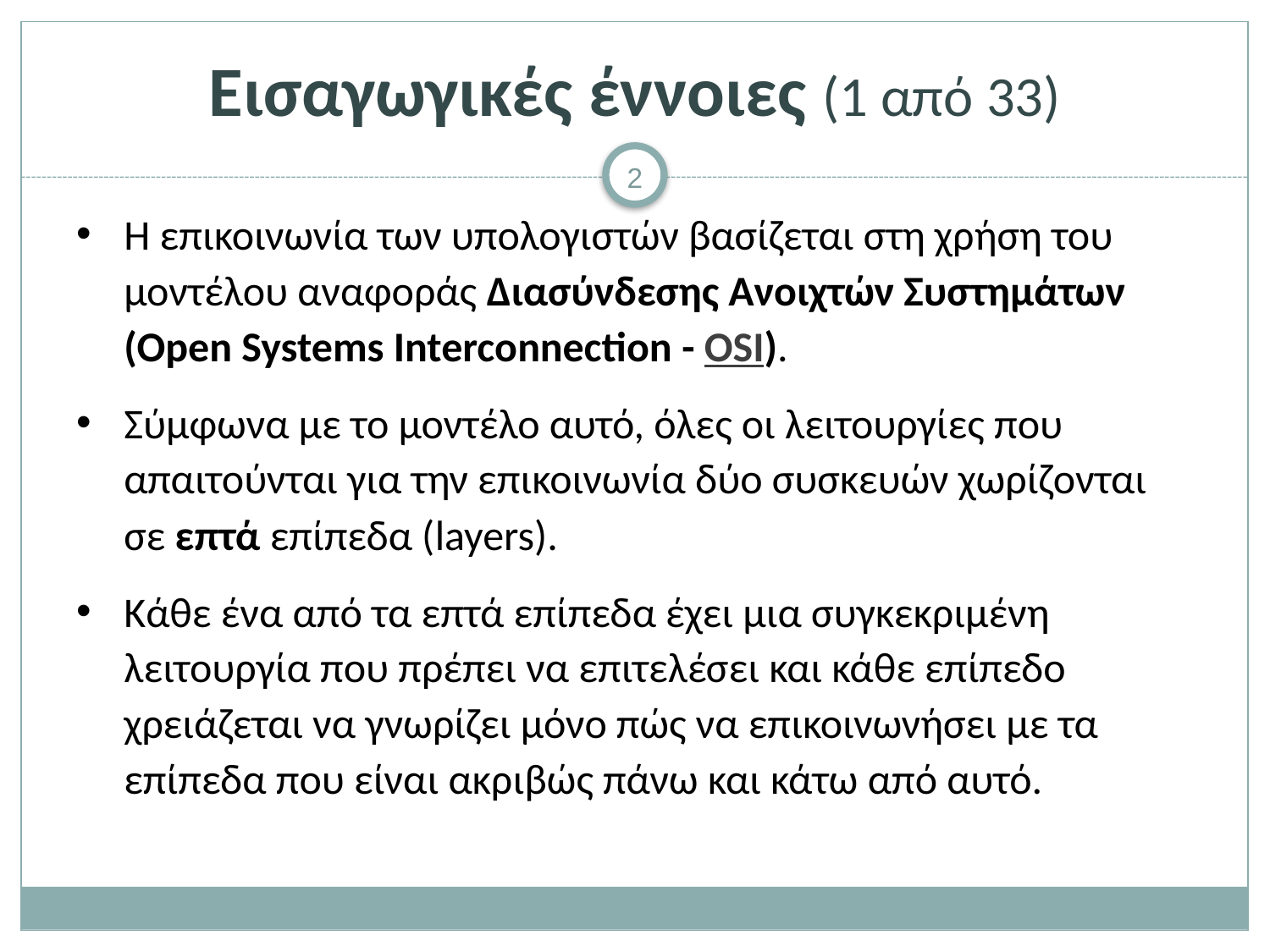

# Εισαγωγικές έννοιες (1 από 33)
Η επικοινωνία των υπολογιστών βασίζεται στη χρήση του μοντέλου αναφοράς Διασύνδεσης Ανοιχτών Συστημάτων (Open Systems Interconnection - OSI).
Σύμφωνα με το μοντέλο αυτό, όλες οι λειτουργίες που απαιτούνται για την επικοινωνία δύο συσκευών χωρίζονται σε επτά επίπεδα (layers).
Κάθε ένα από τα επτά επίπεδα έχει μια συγκεκριμένη λειτουργία που πρέπει να επιτελέσει και κάθε επίπεδο χρειάζεται να γνωρίζει μόνο πώς να επικοινωνήσει με τα επίπεδα που είναι ακριβώς πάνω και κάτω από αυτό.